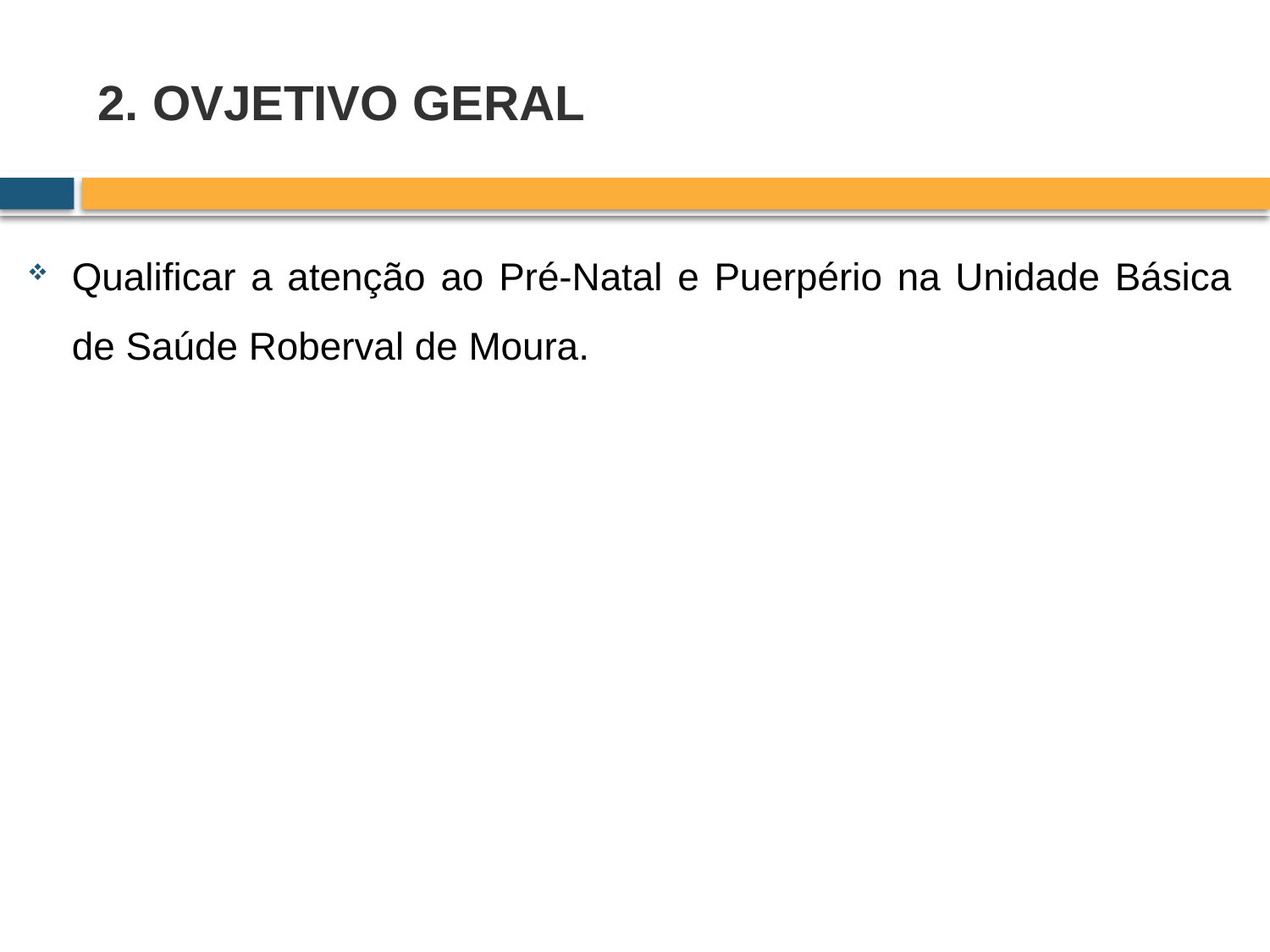

# 2. OVJETIVO GERAL
Qualificar a atenção ao Pré-Natal e Puerpério na Unidade Básica de Saúde Roberval de Moura.